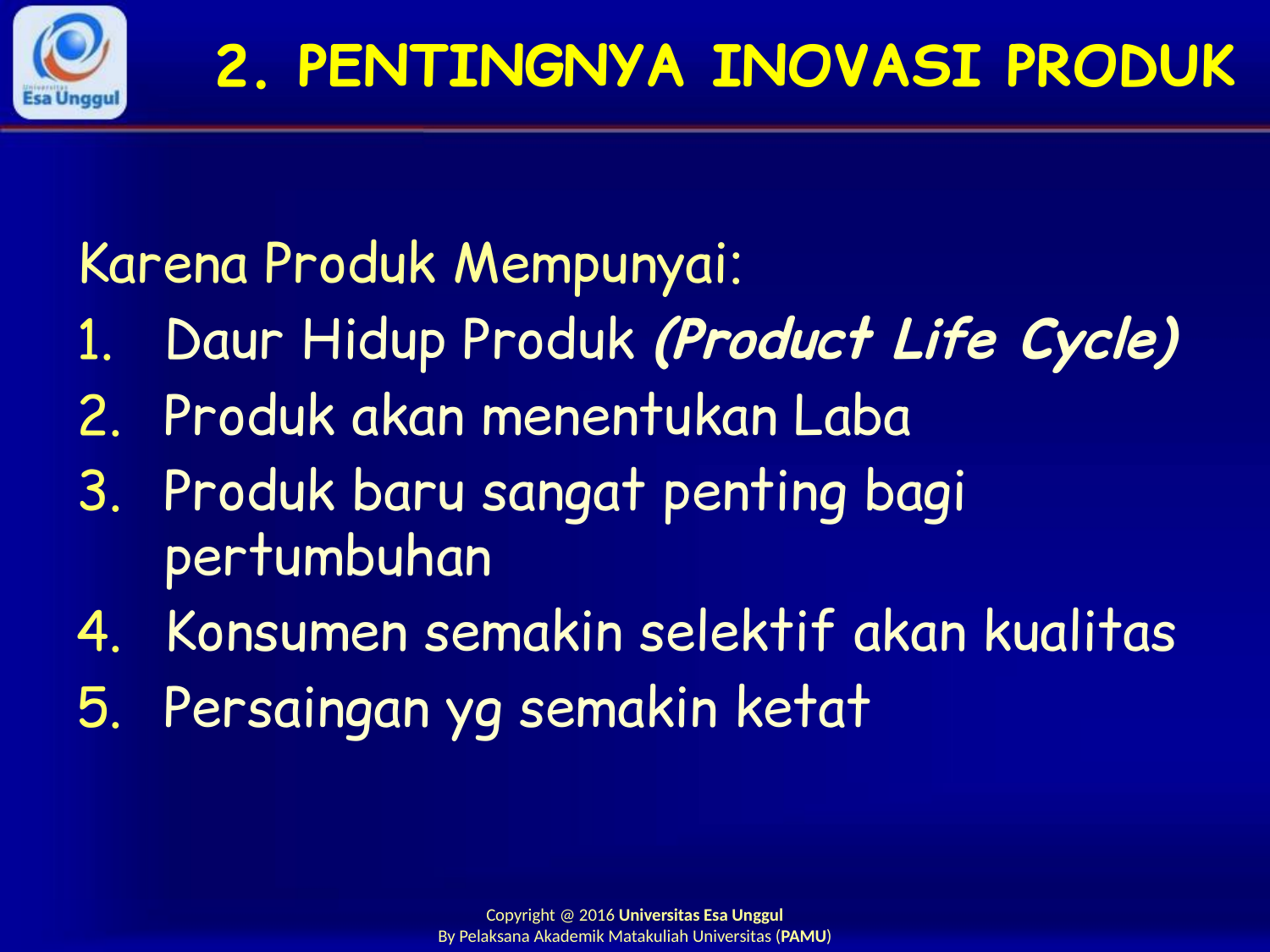

# 2. PENTINGNYA INOVASI PRODUK
Karena Produk Mempunyai:
Daur Hidup Produk (Product Life Cycle)
Produk akan menentukan Laba
Produk baru sangat penting bagi pertumbuhan
Konsumen semakin selektif akan kualitas
Persaingan yg semakin ketat